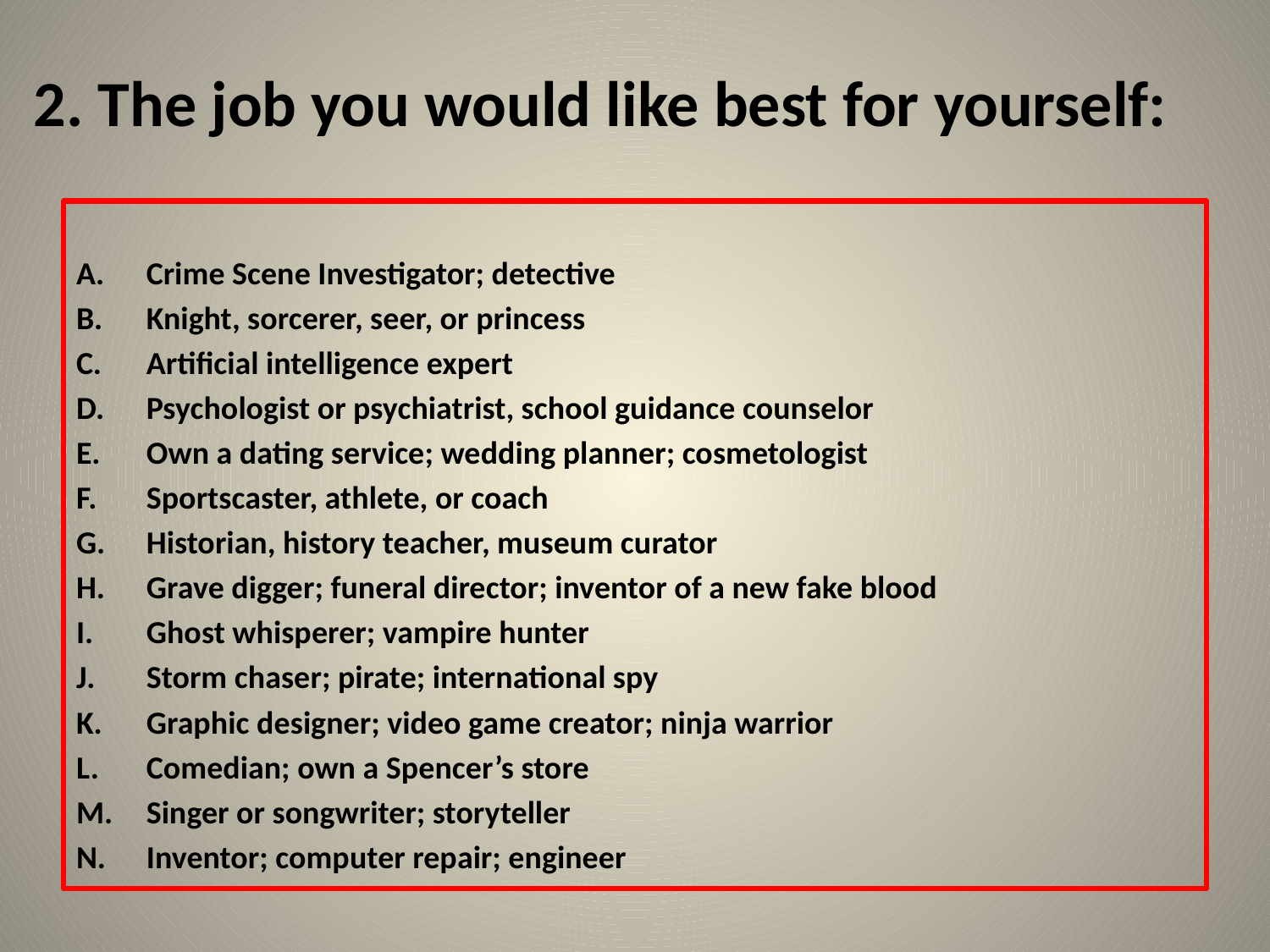

# 2. The job you would like best for yourself:

Crime Scene Investigator; detective
Knight, sorcerer, seer, or princess
Artificial intelligence expert
Psychologist or psychiatrist, school guidance counselor
Own a dating service; wedding planner; cosmetologist
Sportscaster, athlete, or coach
Historian, history teacher, museum curator
Grave digger; funeral director; inventor of a new fake blood
Ghost whisperer; vampire hunter
Storm chaser; pirate; international spy
Graphic designer; video game creator; ninja warrior
Comedian; own a Spencer’s store
Singer or songwriter; storyteller
Inventor; computer repair; engineer